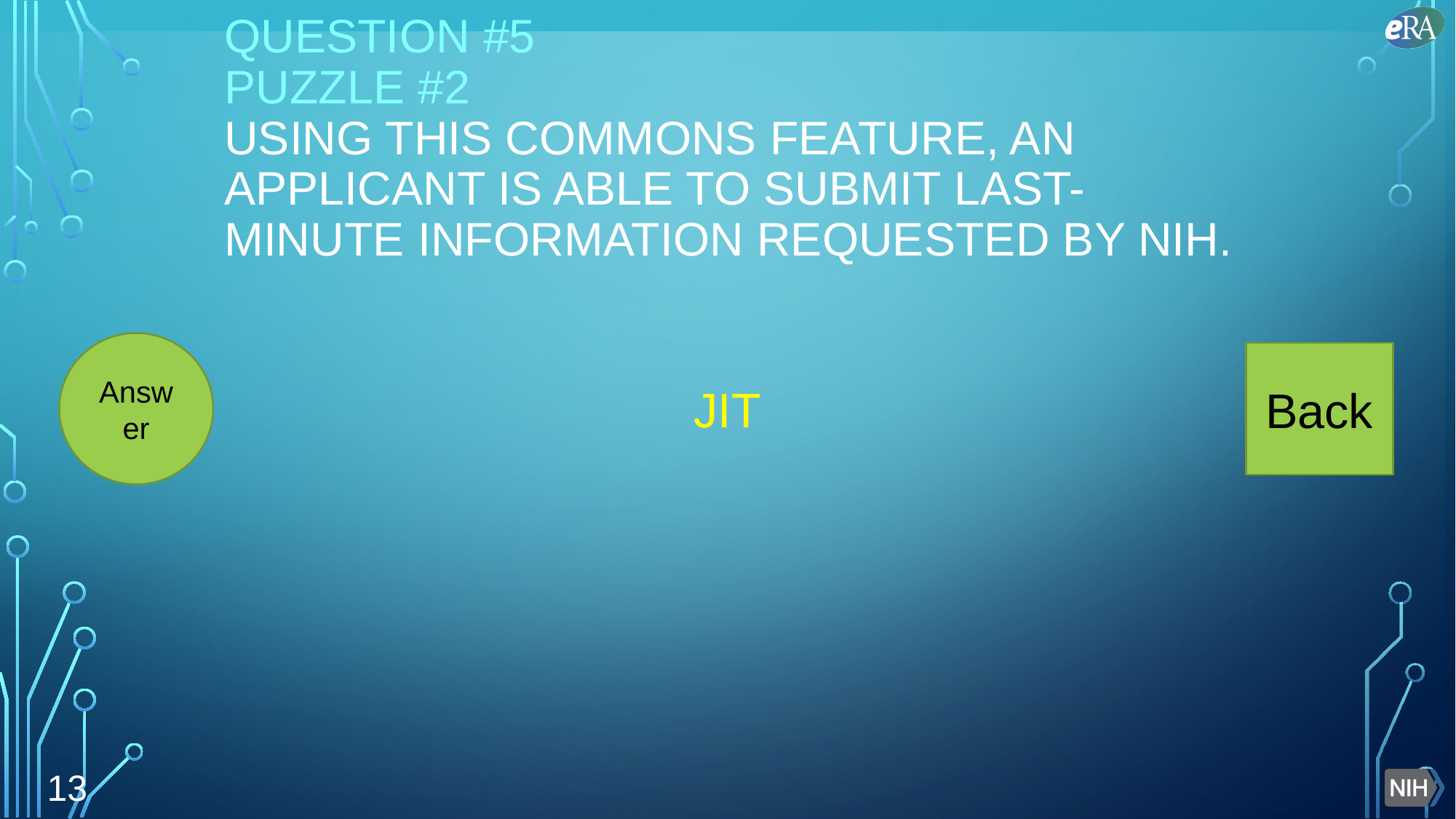

# Question #5 PUZZLE #2 Using this Commons feature, an applicant is able to submit last-minute information requested by NIH.
Answer
Back
JIT
13